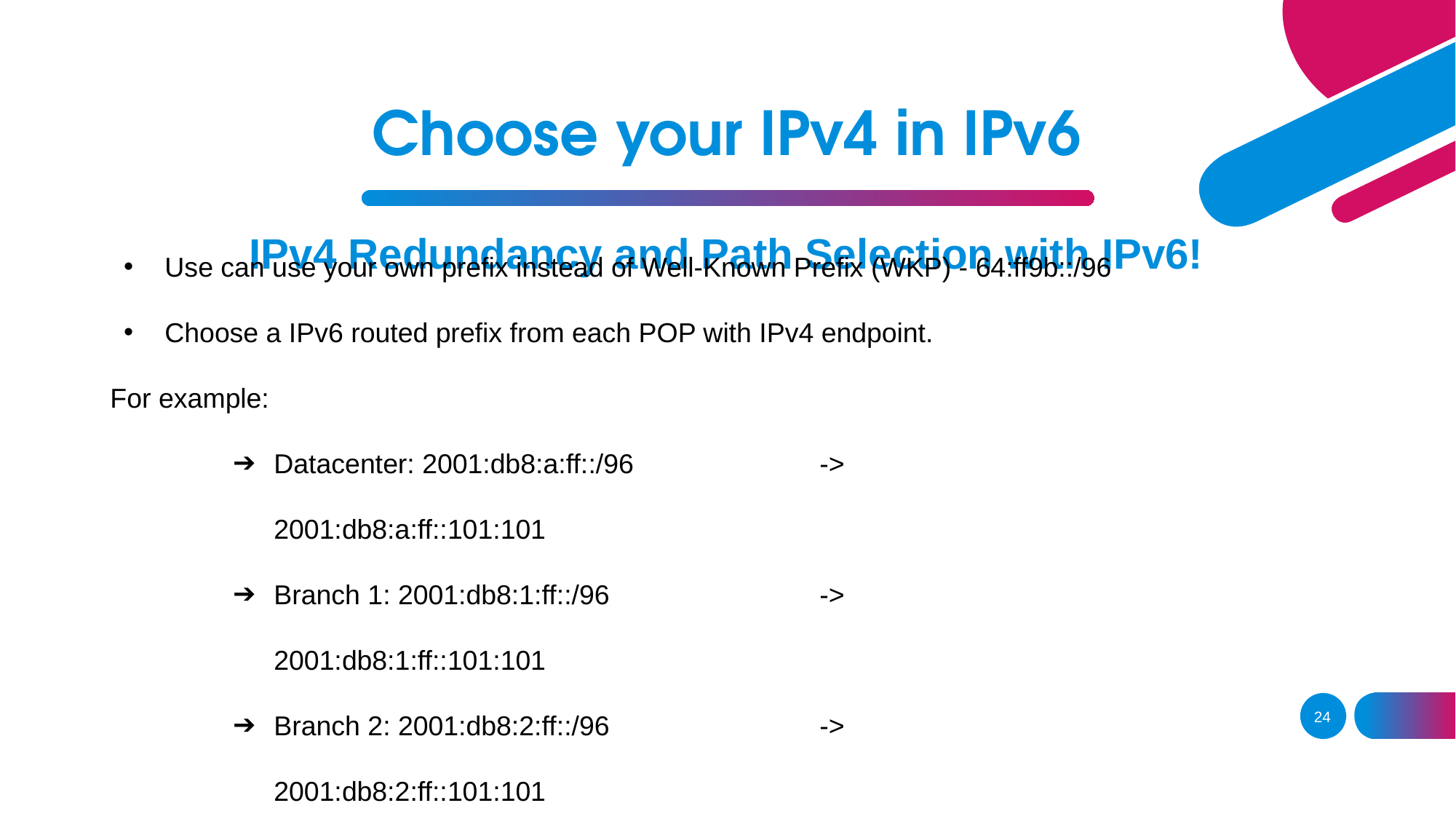

# Choose your IPv4 in IPv6
IPv4 Redundancy and Path Selection with IPv6!
Use can use your own prefix instead of Well-Known Prefix (WKP) - 64:ff9b::/96
Choose a IPv6 routed prefix from each POP with IPv4 endpoint.
For example:
Datacenter: 2001:db8:a:ff::/96		->		2001:db8:a:ff::101:101
Branch 1: 2001:db8:1:ff::/96		->		2001:db8:1:ff::101:101
Branch 2: 2001:db8:2:ff::/96		->		2001:db8:2:ff::101:101
24